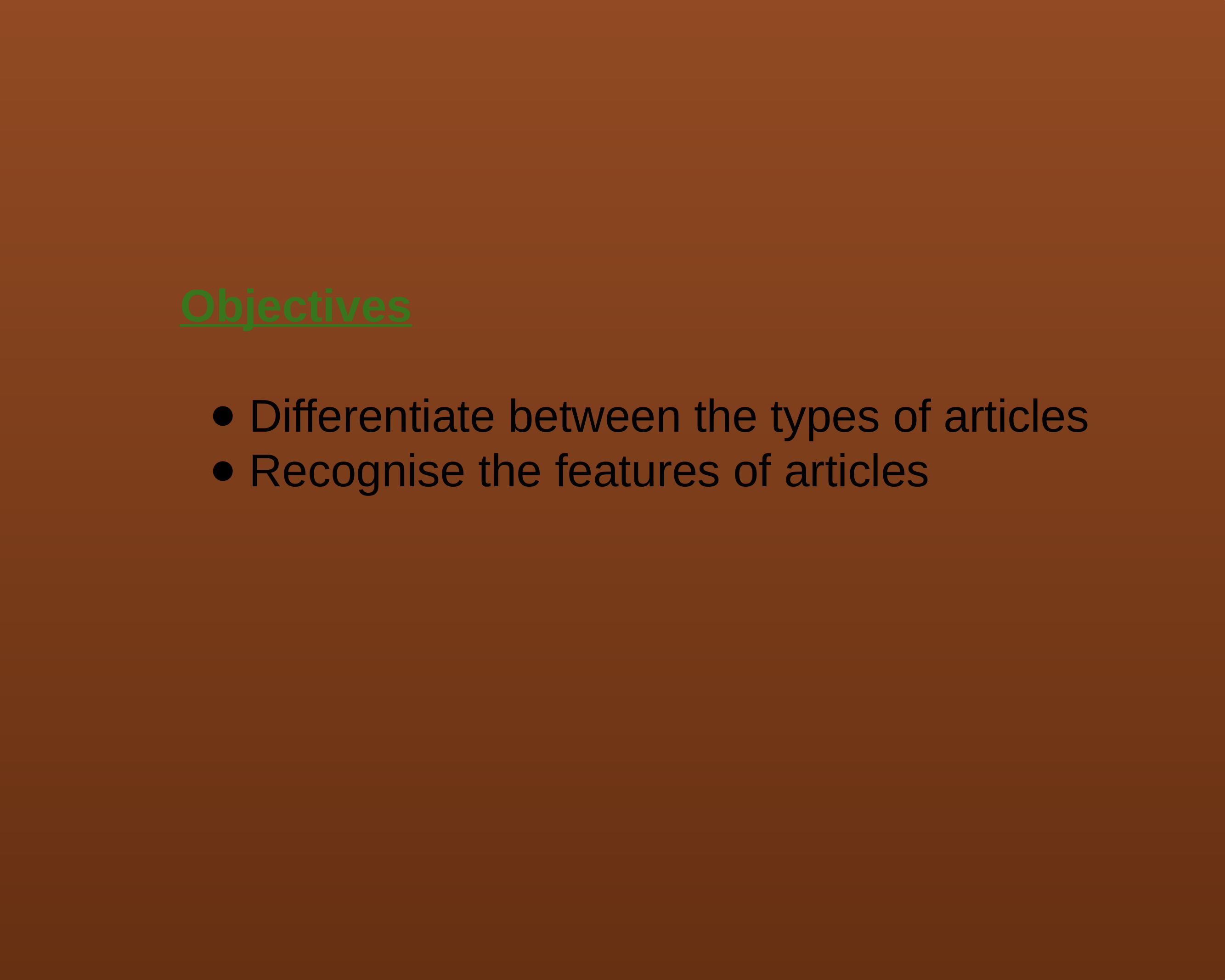

Objectives

Differentiate between the types of articles
Recognise the features of articles